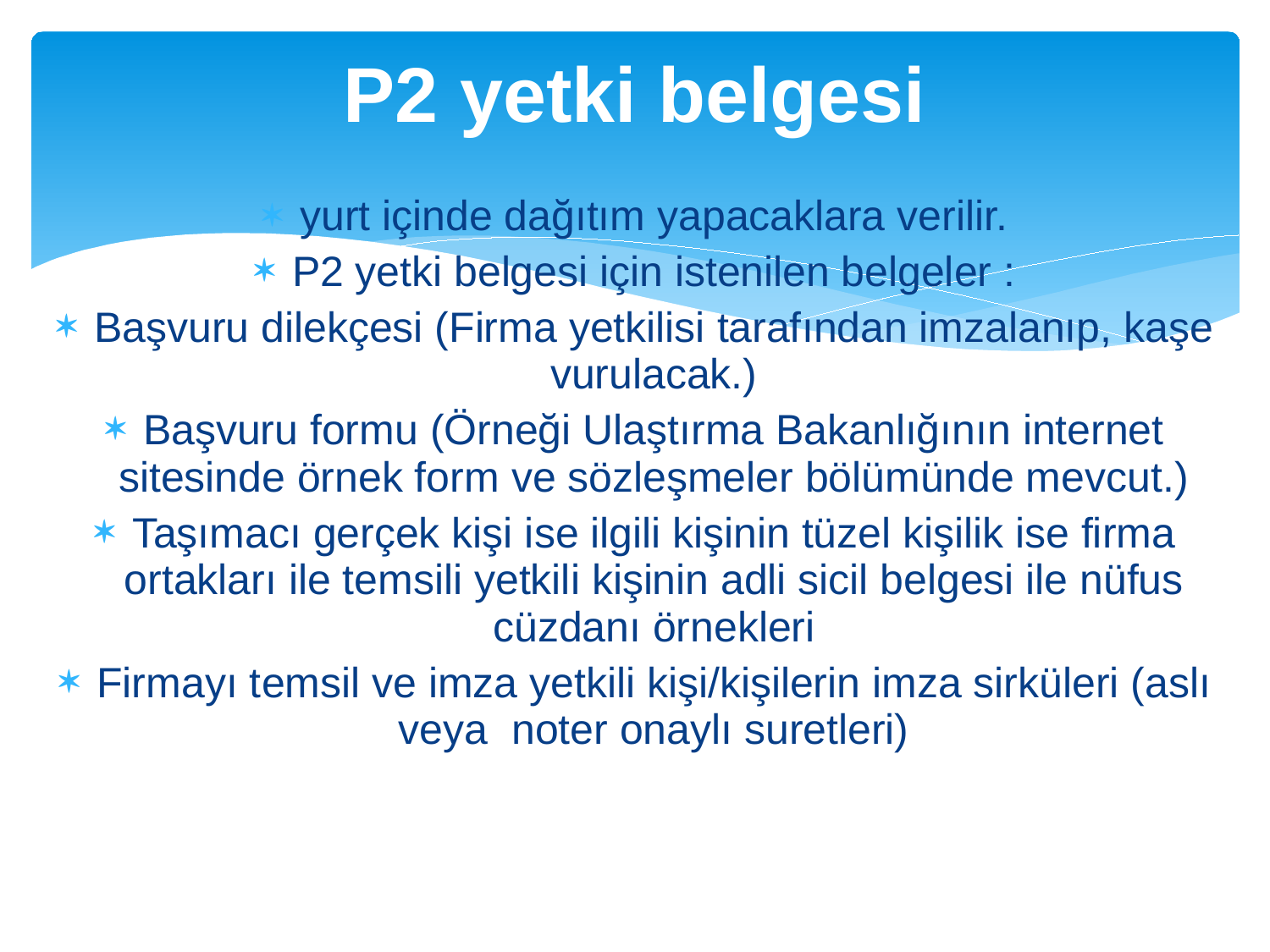

# P2 yetki belgesi
yurt içinde dağıtım yapacaklara verilir.
P2 yetki belgesi için istenilen belgeler :
Başvuru dilekçesi (Firma yetkilisi tarafından imzalanıp, kaşe vurulacak.)
Başvuru formu (Örneği Ulaştırma Bakanlığının internet sitesinde örnek form ve sözleşmeler bölümünde mevcut.)
Taşımacı gerçek kişi ise ilgili kişinin tüzel kişilik ise firma ortakları ile temsili yetkili kişinin adli sicil belgesi ile nüfus cüzdanı örnekleri
Firmayı temsil ve imza yetkili kişi/kişilerin imza sirküleri (aslı veya  noter onaylı suretleri)